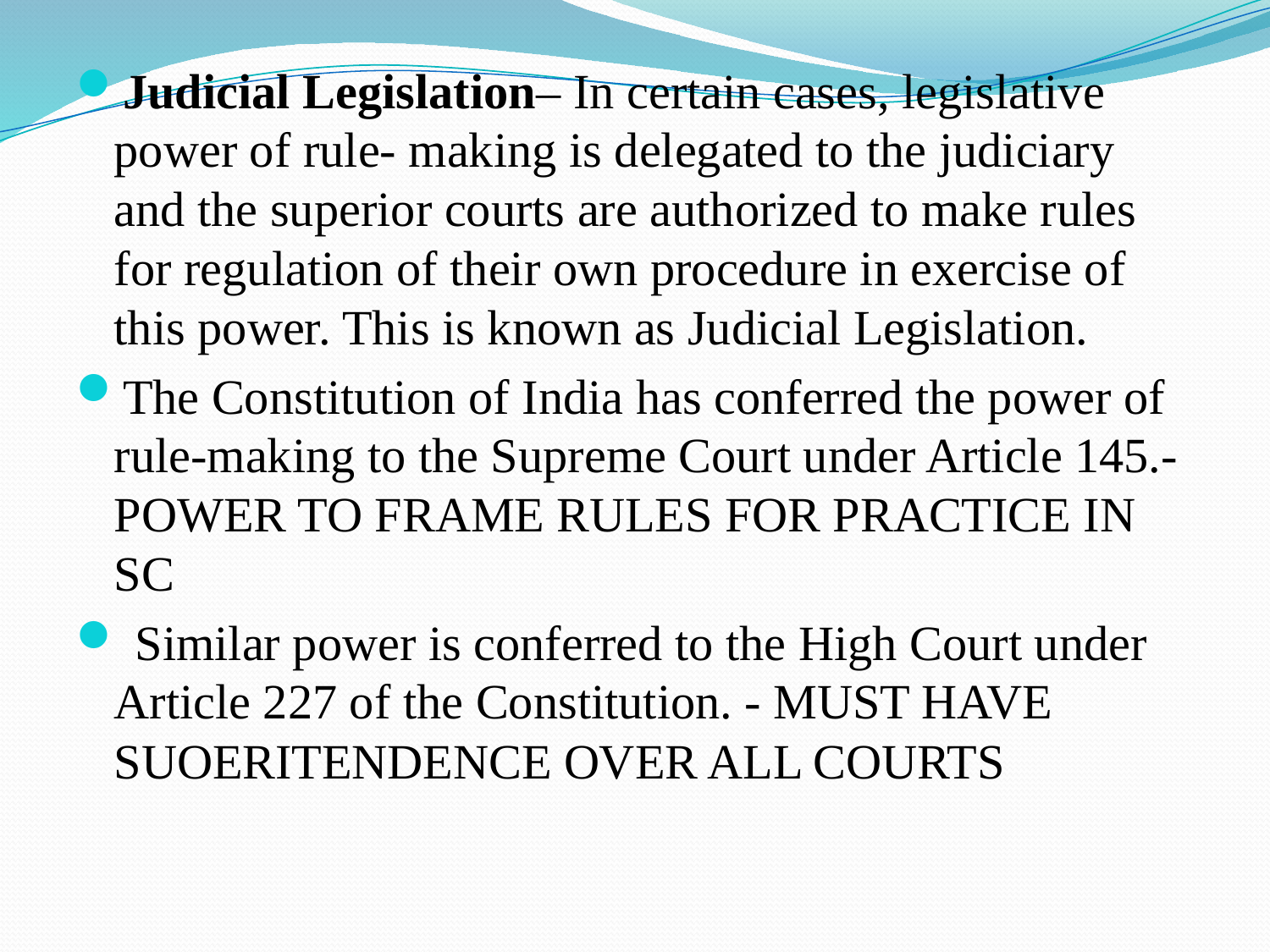

Judicial Legislation– In certain cases, legislative power of rule- making is delegated to the judiciary and the superior courts are authorized to make rules for regulation of their own procedure in exercise of this power. This is known as Judicial Legislation.
The Constitution of India has conferred the power of rule-making to the Supreme Court under Article 145.-POWER TO FRAME RULES FOR PRACTICE IN SC
 Similar power is conferred to the High Court under Article 227 of the Constitution. - MUST HAVE SUOERITENDENCE OVER ALL COURTS